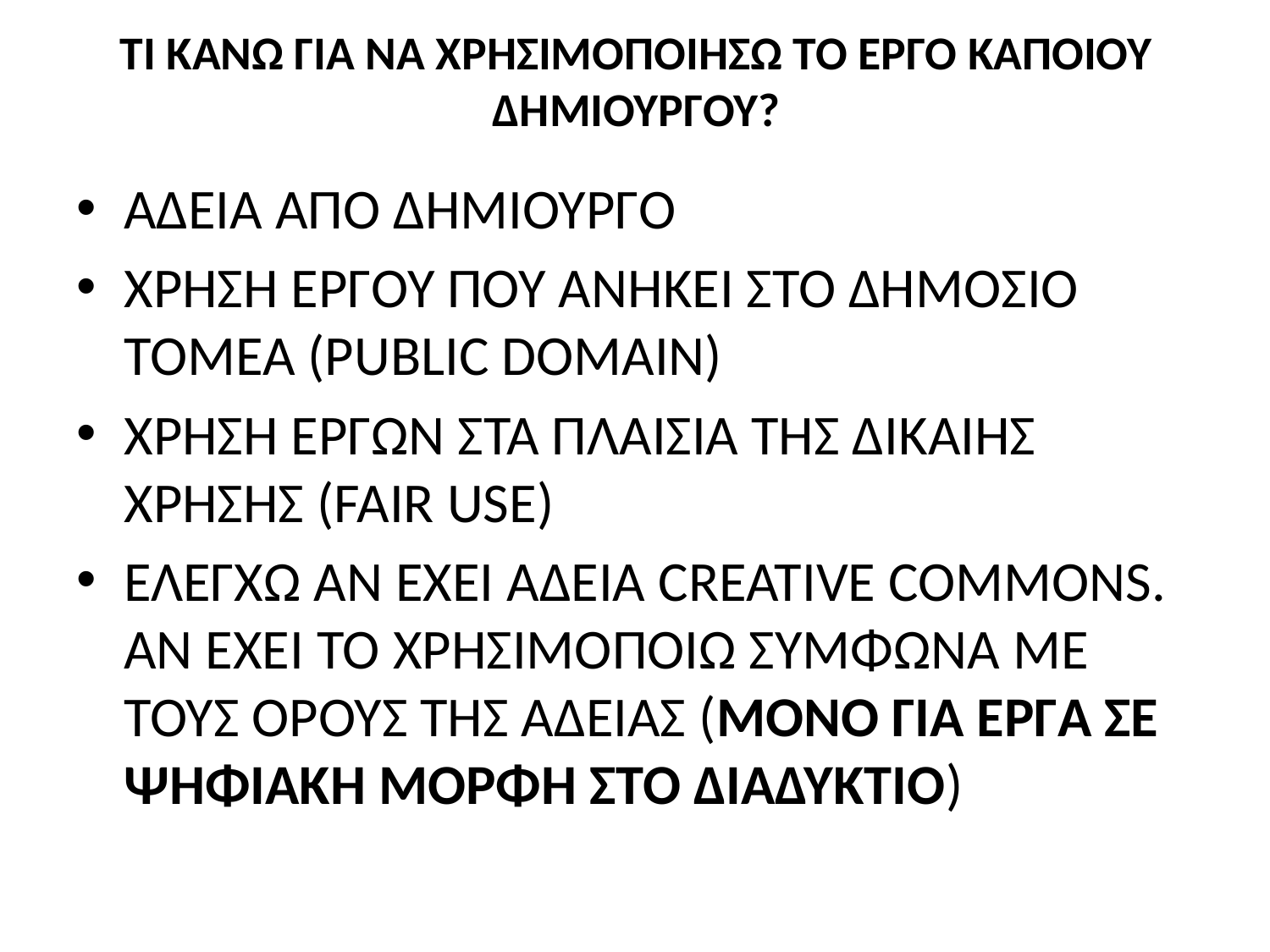

# ΤΙ ΚΑΝΩ ΓΙΑ ΝΑ ΧΡΗΣΙΜΟΠΟΙΗΣΩ ΤΟ ΕΡΓΟ ΚΑΠΟΙΟΥ ΔΗΜΙΟΥΡΓΟΥ?
ΑΔΕΙΑ ΑΠΟ ΔΗΜΙΟΥΡΓΟ
ΧΡΗΣΗ ΕΡΓΟΥ ΠΟΥ ΑΝΗΚΕΙ ΣΤΟ ΔΗΜΟΣΙΟ ΤΟΜΕΑ (PUBLIC DOMAIN)
ΧΡΗΣΗ ΕΡΓΩΝ ΣΤΑ ΠΛΑΙΣΙΑ ΤΗΣ ΔΙΚΑΙΗΣ ΧΡΗΣΗΣ (FAIR USE)
ΕΛΕΓΧΩ ΑΝ ΕΧΕΙ ΑΔΕΙΑ CREATIVE COMMONS. ΑΝ ΕΧΕΙ ΤΟ ΧΡΗΣΙΜΟΠΟΙΩ ΣΥΜΦΩΝΑ ΜΕ ΤΟΥΣ ΟΡΟΥΣ ΤΗΣ ΑΔΕΙΑΣ (ΜΟΝΟ ΓΙΑ ΕΡΓΑ ΣΕ ΨΗΦΙΑΚΗ ΜΟΡΦΗ ΣΤΟ ΔΙΑΔΥΚΤΙΟ)